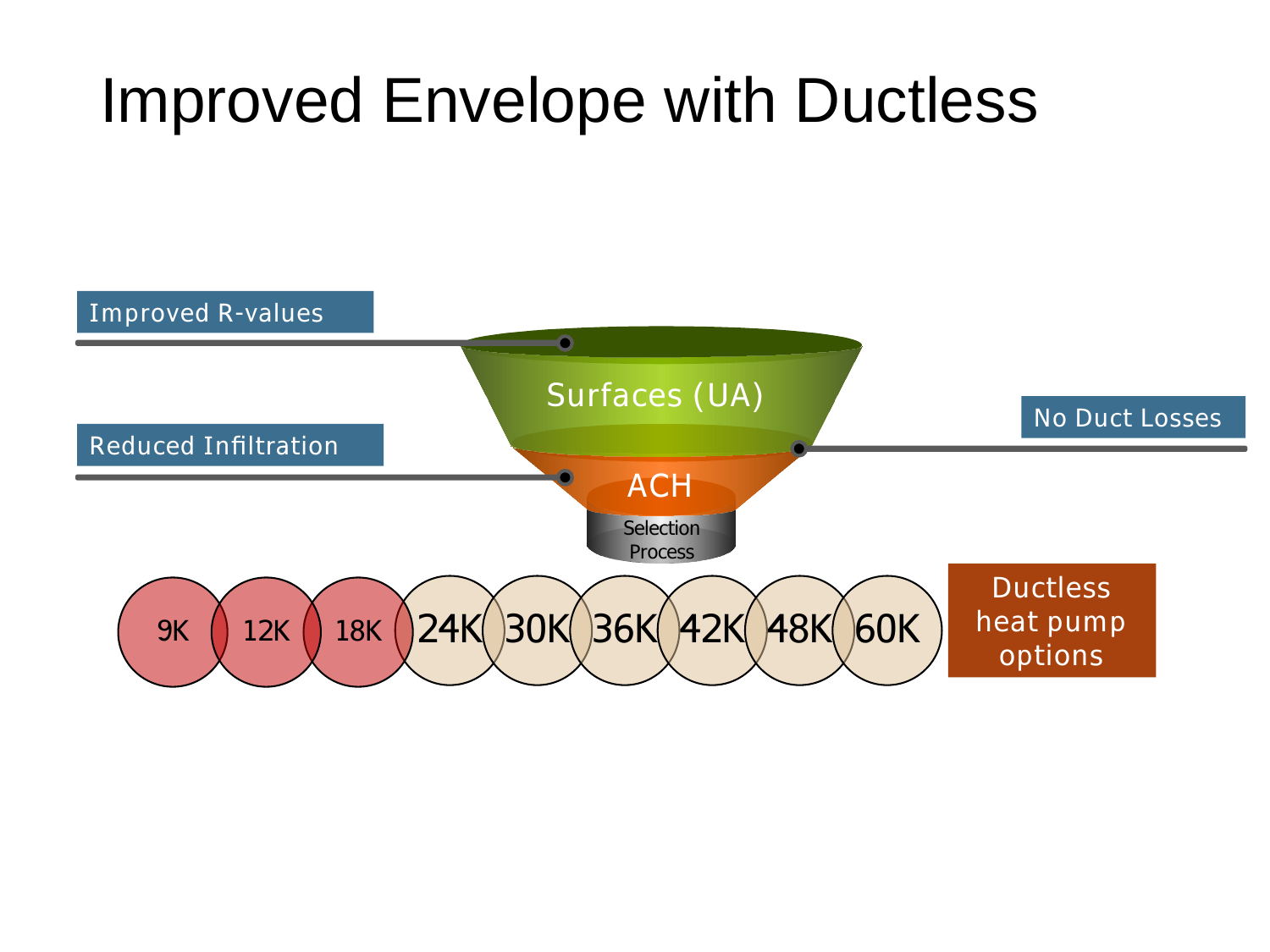

# Improved Envelope with Ductless

Improved R-values

Surfaces (UA)
No Duct Losses
Reduced Infiltration

ACH

Selection Process

Ductless heat pump options
24K
30K
36K
42K
48K
60K

9K

12K

18K